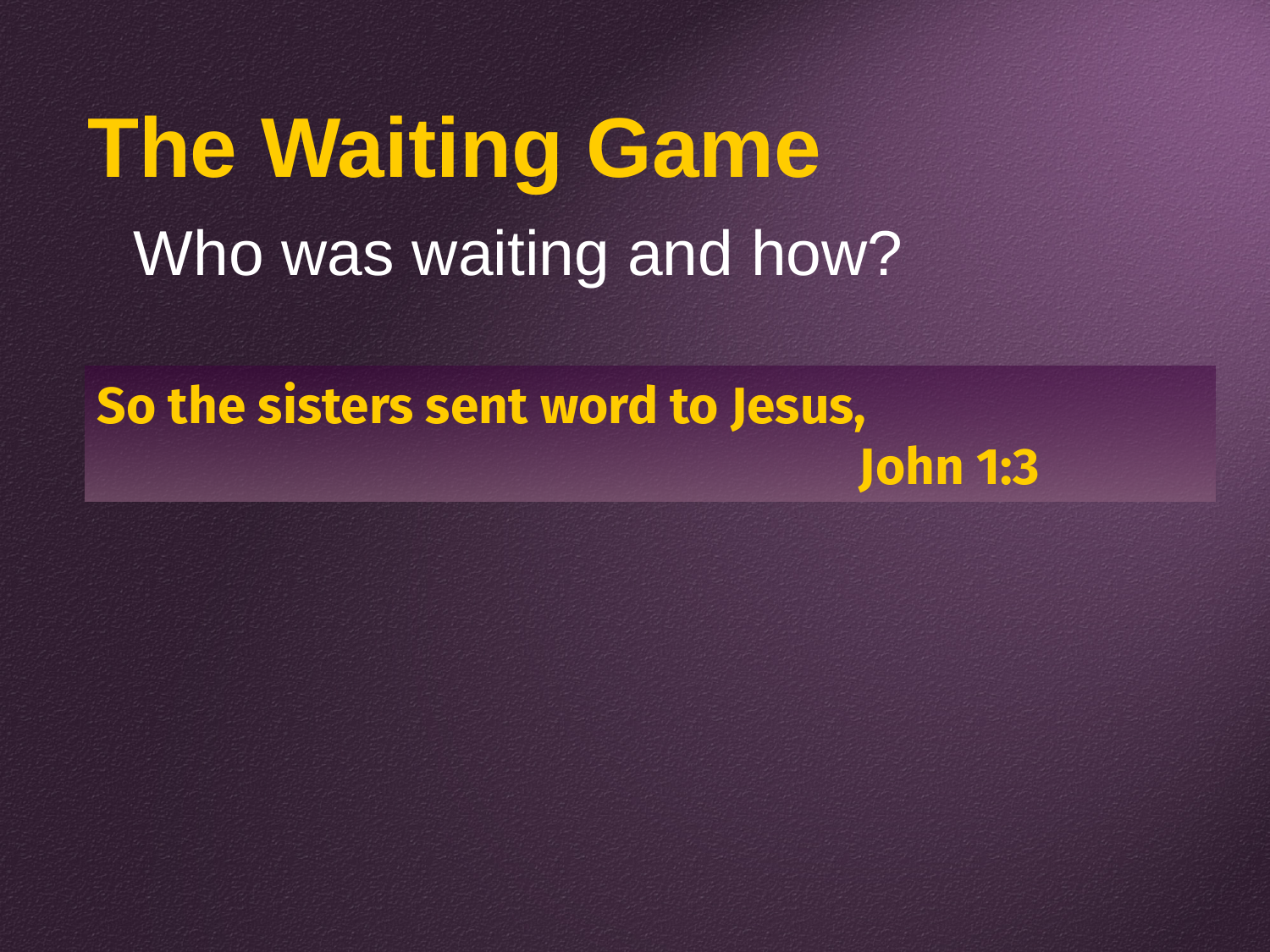

The Waiting Game
Who was waiting and how?
So the sisters sent word to Jesus,
						John 1:3